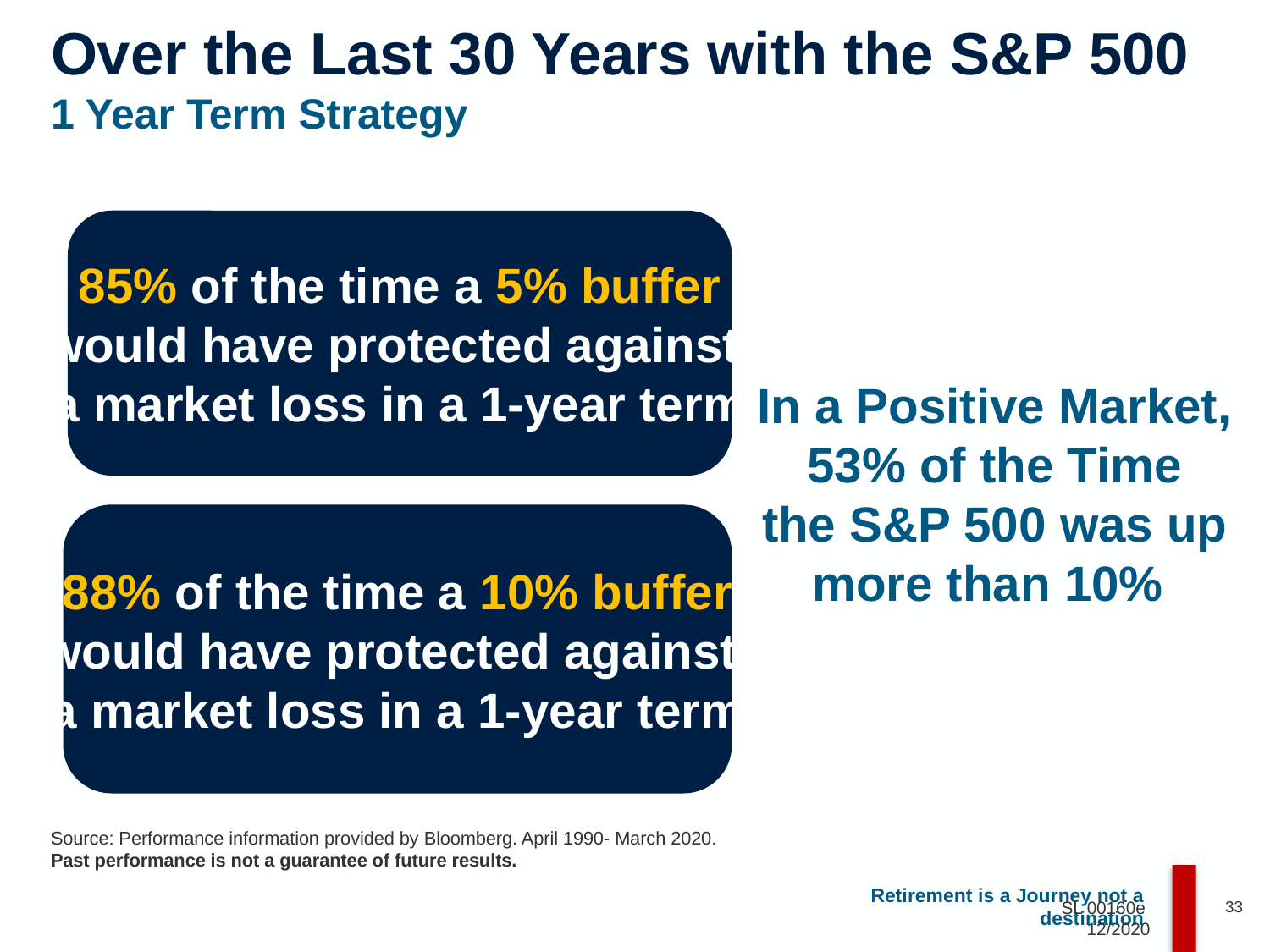

# Over the Last 30 Years with the S&P 500 1 Year Term Strategy
85% of the time a 5% buffer
would have protected against
a market loss in a 1-year term
In a Positive Market,
53% of the Time
the S&P 500 was up
more than 10%
88% of the time a 10% buffer
would have protected against
a market loss in a 1-year term
Source: Performance information provided by Bloomberg. April 1990- March 2020. Past performance is not a guarantee of future results.
33
SL 00160e  12/2020